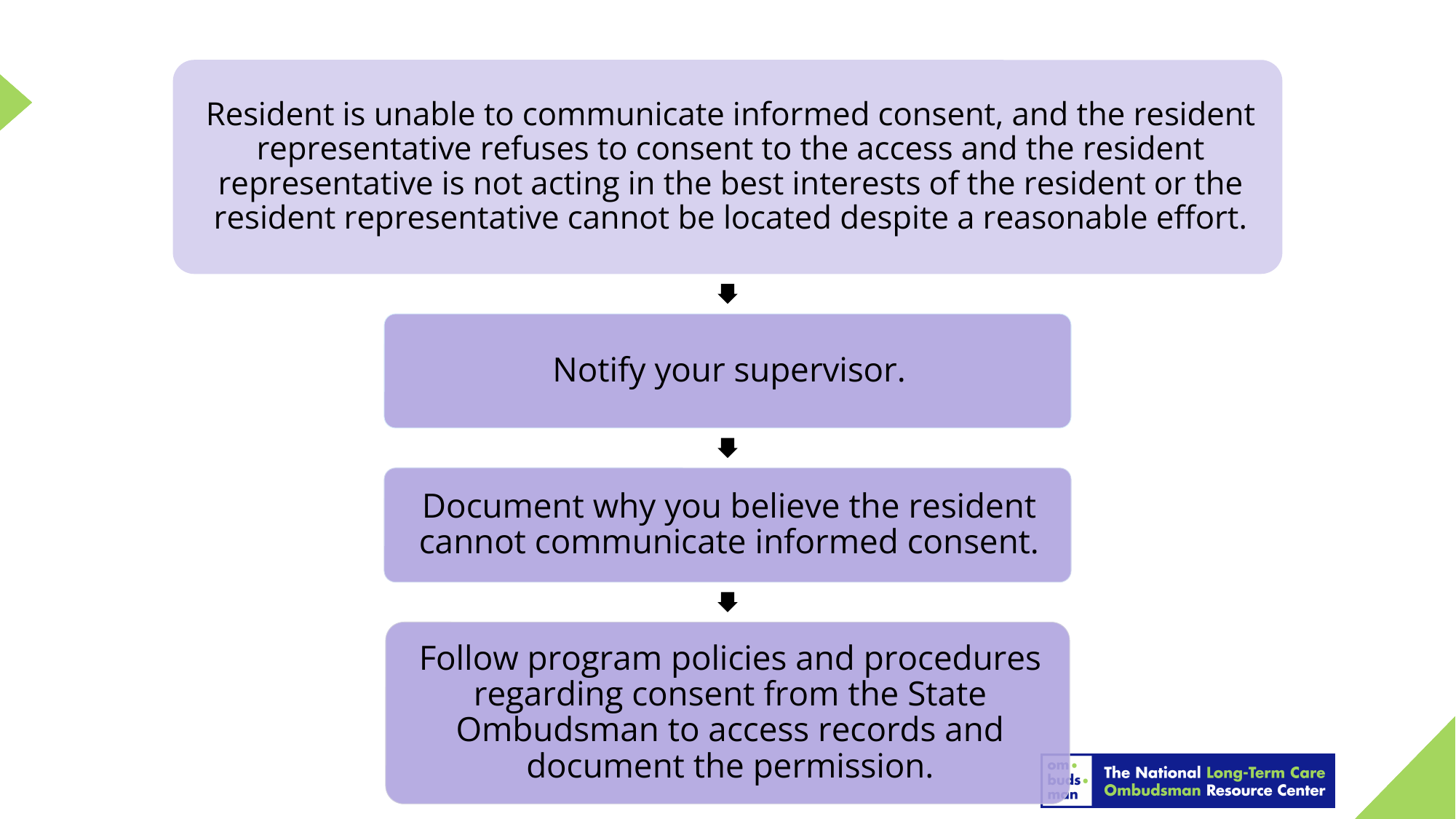

#
Resident is unable to communicate informed consent, and the resident representative refuses to consent to the access and the resident representative is not acting in the best interests of the resident or the resident representative cannot be located despite a reasonable effort.
Notify your supervisor.
Document why you believe the resident cannot communicate informed consent.
Follow program policies and procedures regarding consent from the State Ombudsman to access records and document the permission.